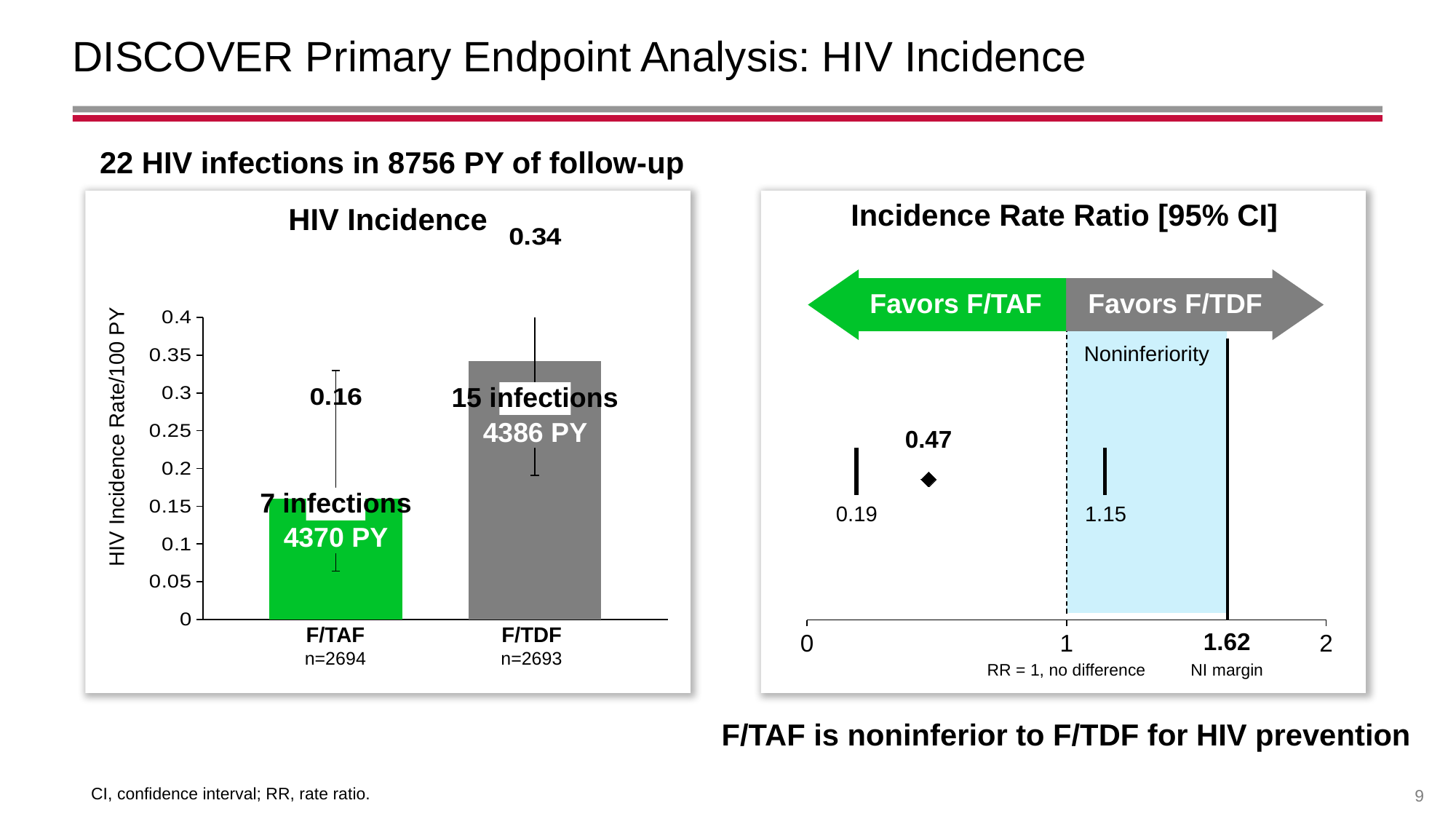

# DISCOVER Primary Endpoint Analysis: HIV Incidence
22 HIV infections in 8756 PY of follow-up

HIV Incidence
Incidence Rate Ratio [95% CI]

### Chart

| Category | F/TAF | F/TDF |
|---|---|---|
| HIV Infection Rate/100 PY | 0.16 | 0.342 |
15 infections
4386 PY
HIV Incidence Rate/100 PY
7 infections
4370 PY
F/TAF
n=2694
F/TDF
n=2693
Favors F/TAF
Favors F/TDF

### Chart

| Category | Y-Values | Column1 |
|---|---|---|
Noninferiority
0.47
0.19
1.15
1.62
RR = 1, no difference
NI margin
F/TAF is noninferior to F/TDF for HIV prevention
9
CI, confidence interval; RR, rate ratio.